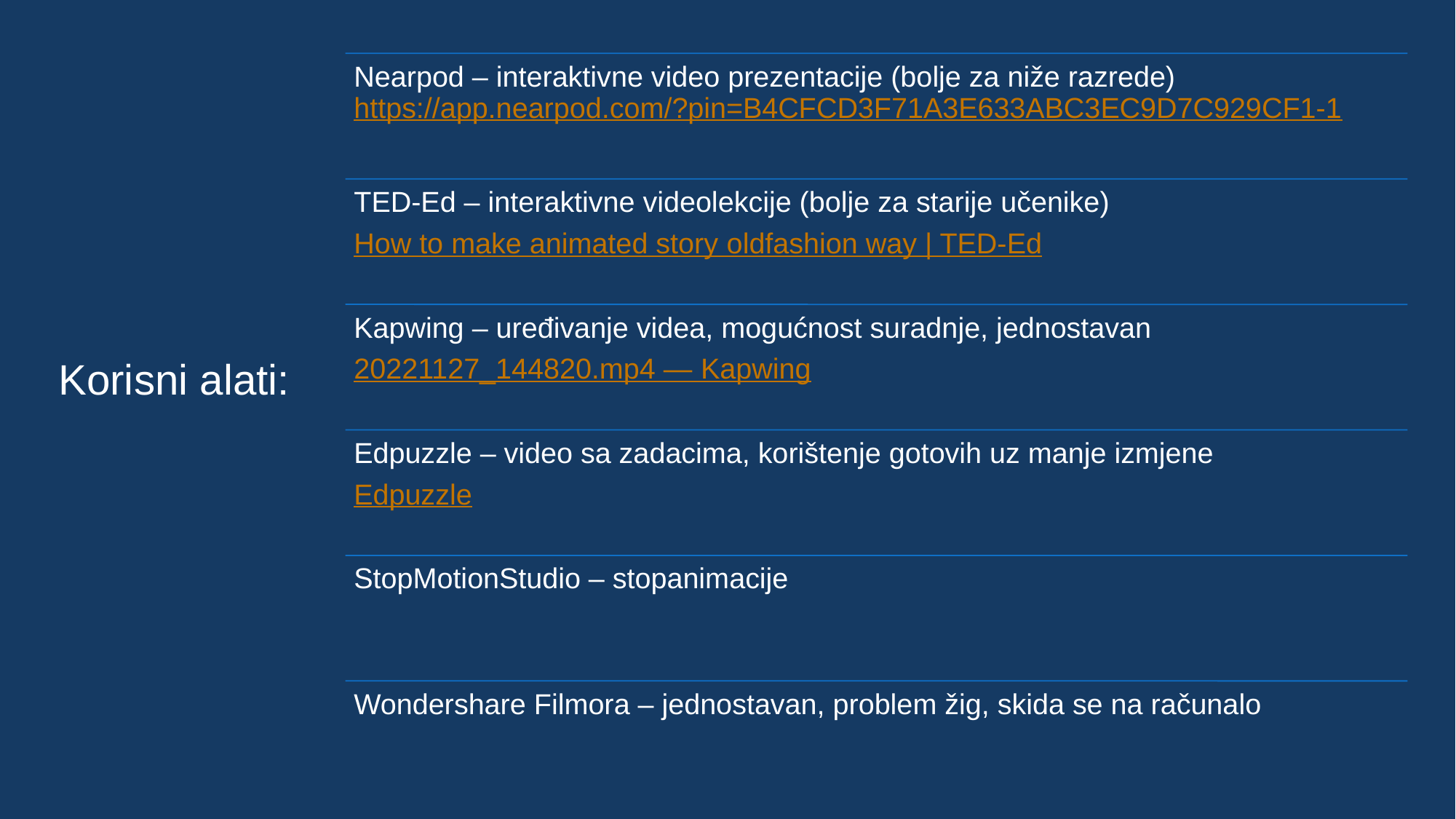

Nearpod – interaktivne video prezentacije (bolje za niže razrede) https://app.nearpod.com/?pin=B4CFCD3F71A3E633ABC3EC9D7C929CF1-1
TED-Ed – interaktivne videolekcije (bolje za starije učenike)
How to make animated story oldfashion way | TED-Ed
Kapwing – uređivanje videa, mogućnost suradnje, jednostavan
20221127_144820.mp4 — Kapwing
Edpuzzle – video sa zadacima, korištenje gotovih uz manje izmjene
Edpuzzle
StopMotionStudio – stopanimacije
Wondershare Filmora – jednostavan, problem žig, skida se na računalo
Korisni alati: